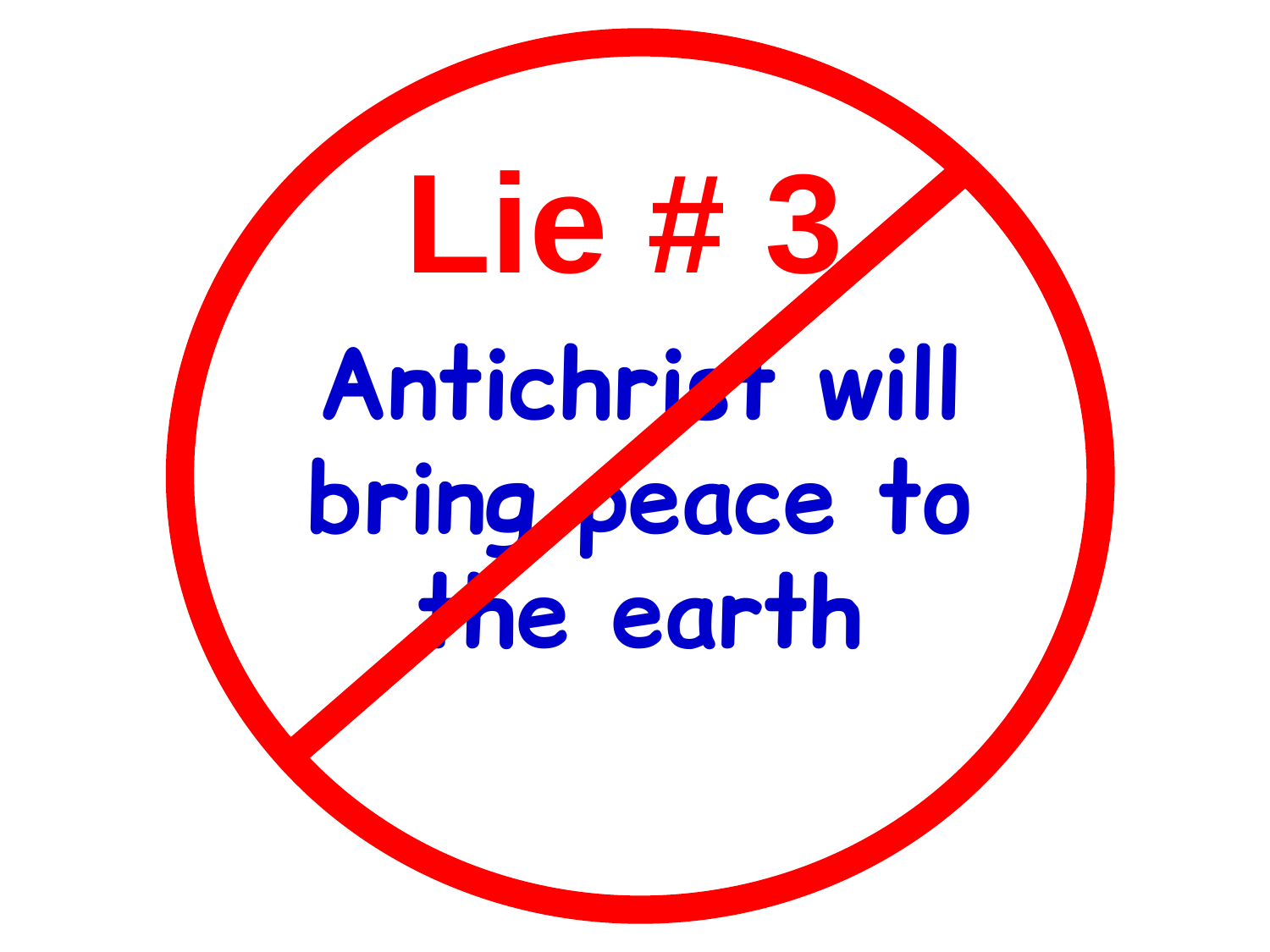

# Lie # 3
Antichrist will bring peace to the earth